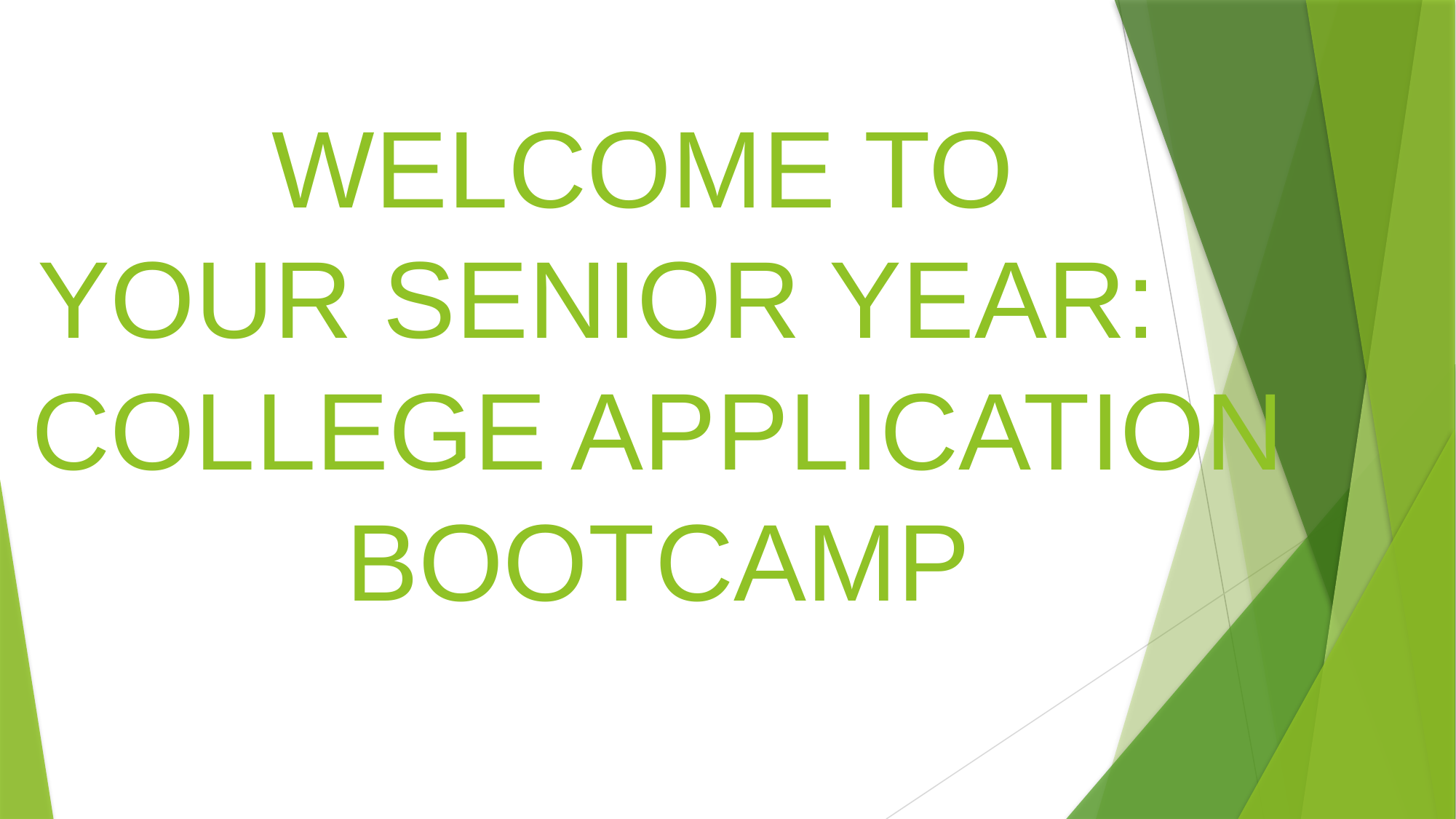

# WELCOME TO YOUR SENIOR YEAR: COLLEGE APPLICATION BOOTCAMP